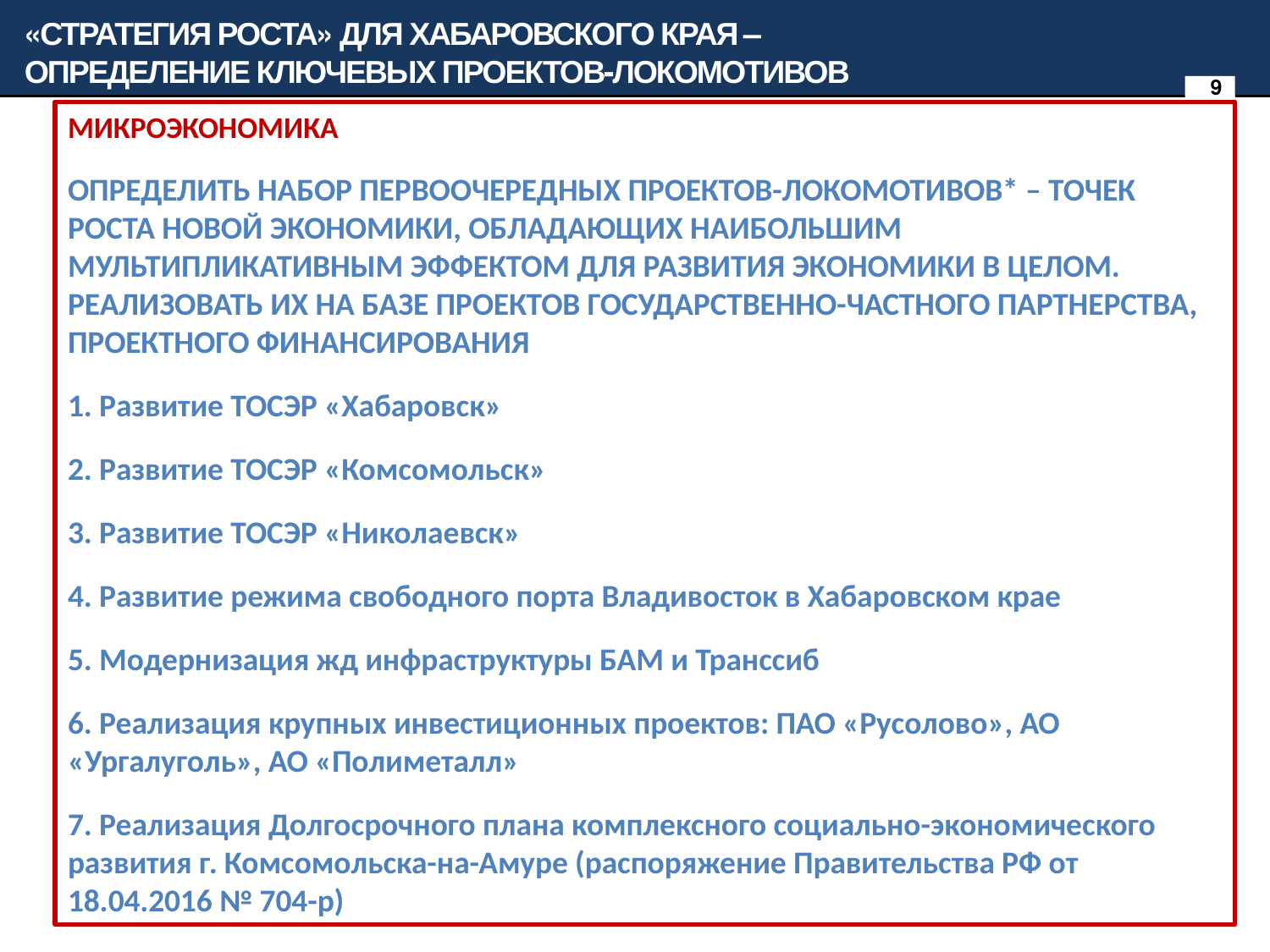

«СТРАТЕГИЯ РОСТА» для хабаровского Края –
Определение ключевых проектов-локомотивов
9
МИКРОЭКОНОМИКА

ОПРЕДЕЛИТЬ НАБОР ПЕРВООЧЕРЕДНЫХ ПРОЕКТОВ-ЛОКОМОТИВОВ* – ТОЧЕК РОСТА НОВОЙ ЭКОНОМИКИ, ОБЛАДАЮЩИХ НАИБОЛЬШИМ МУЛЬТИПЛИКАТИВНЫМ ЭФФЕКТОМ ДЛЯ РАЗВИТИЯ ЭКОНОМИКИ В ЦЕЛОМ. РЕАЛИЗОВАТЬ ИХ НА БАЗЕ ПРОЕКТОВ ГОСУДАРСТВЕННО-ЧАСТНОГО ПАРТНЕРСТВА, ПРОЕКТНОГО ФИНАНСИРОВАНИЯ

1. Развитие ТОСЭР «Хабаровск»

2. Развитие ТОСЭР «Комсомольск»

3. Развитие ТОСЭР «Николаевск»

4. Развитие режима свободного порта Владивосток в Хабаровском крае

5. Модернизация жд инфраструктуры БАМ и Транссиб

6. Реализация крупных инвестиционных проектов: ПАО «Русолово», АО «Ургалуголь», АО «Полиметалл»

7. Реализация Долгосрочного плана комплексного социально-экономического развития г. Комсомольска-на-Амуре (распоряжение Правительства РФ от 18.04.2016 № 704-р)